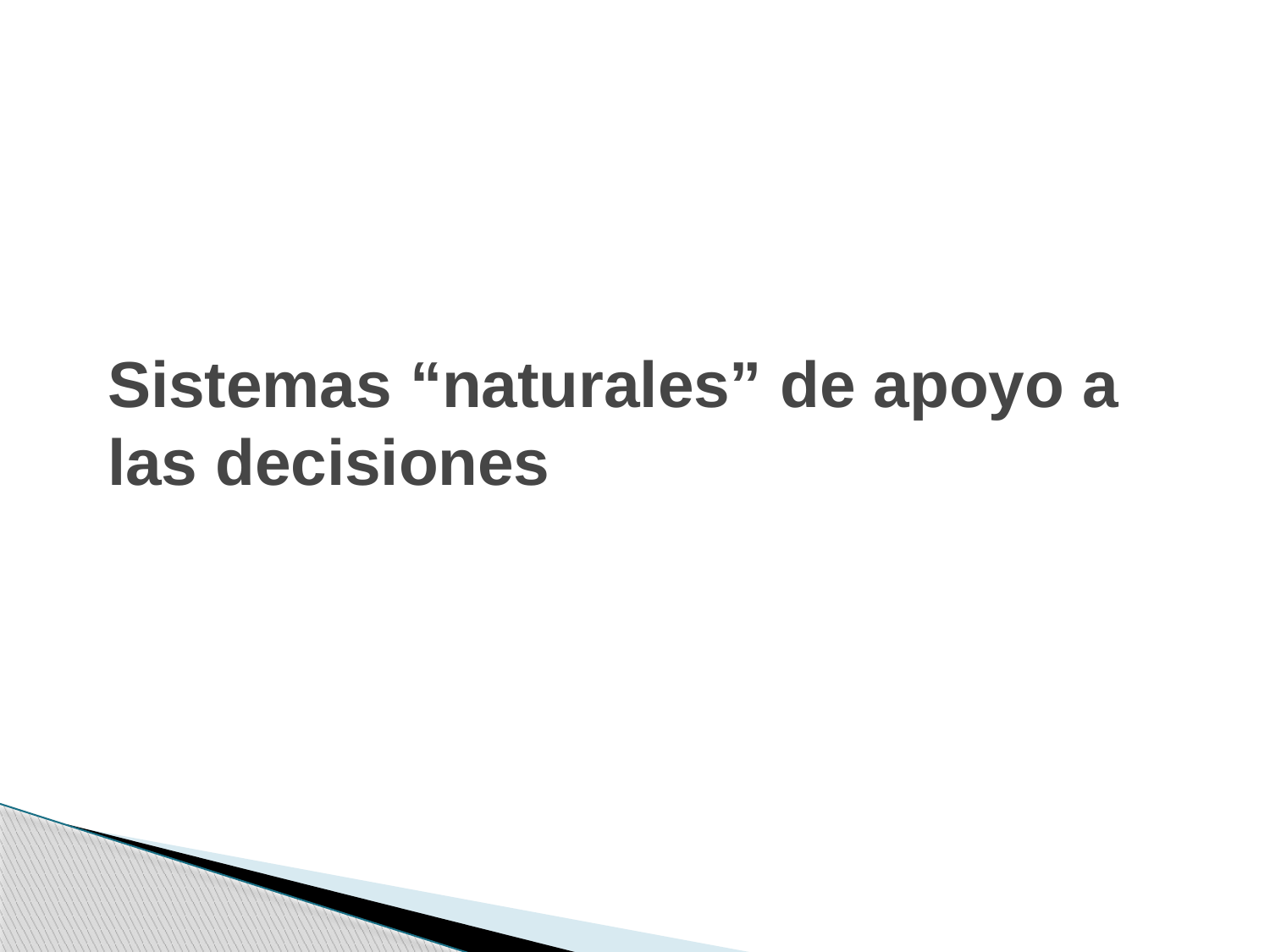

# Sistemas “naturales” de apoyo a las decisiones